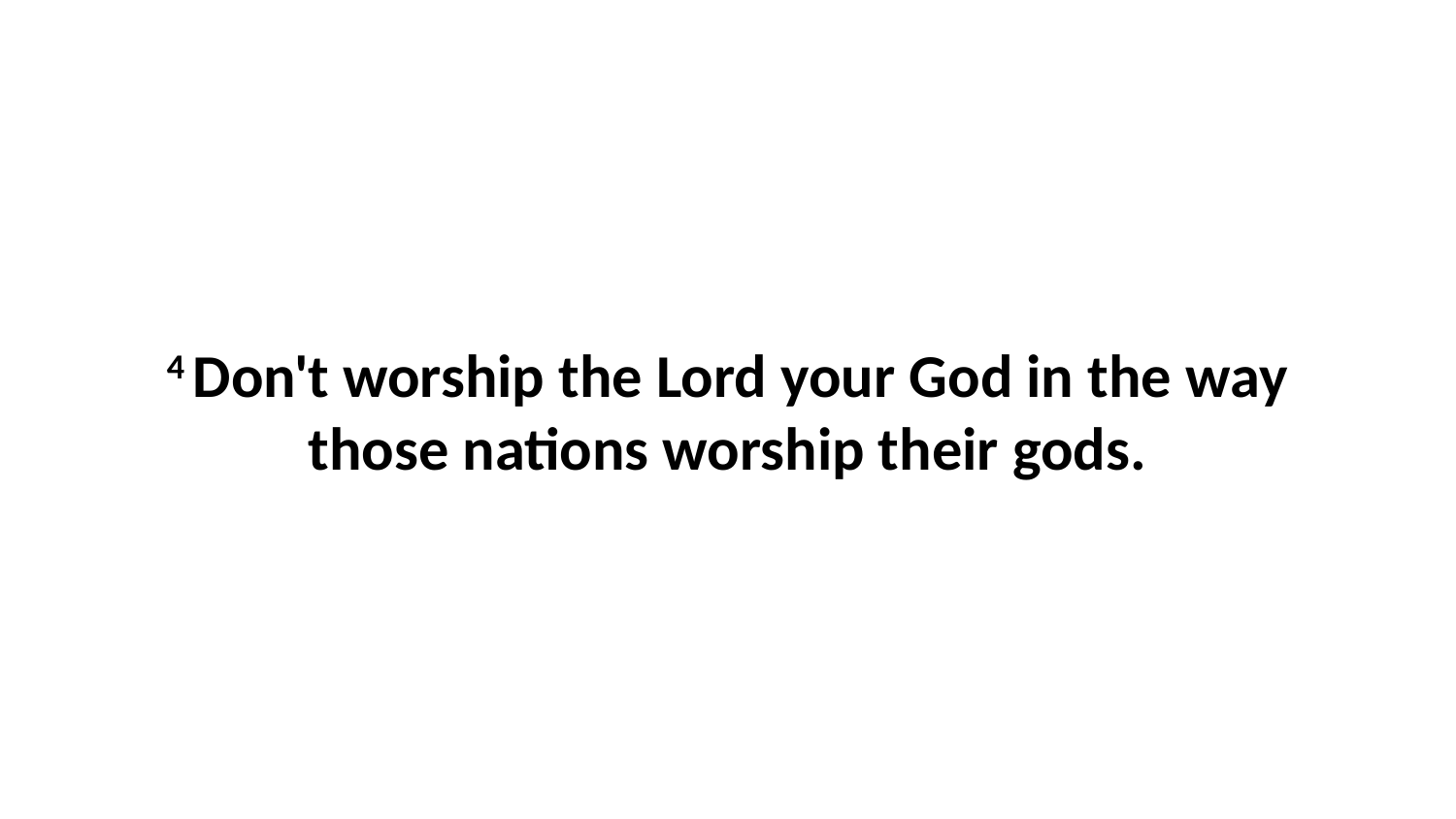

4 Don't worship the Lord your God in the way those nations worship their gods.